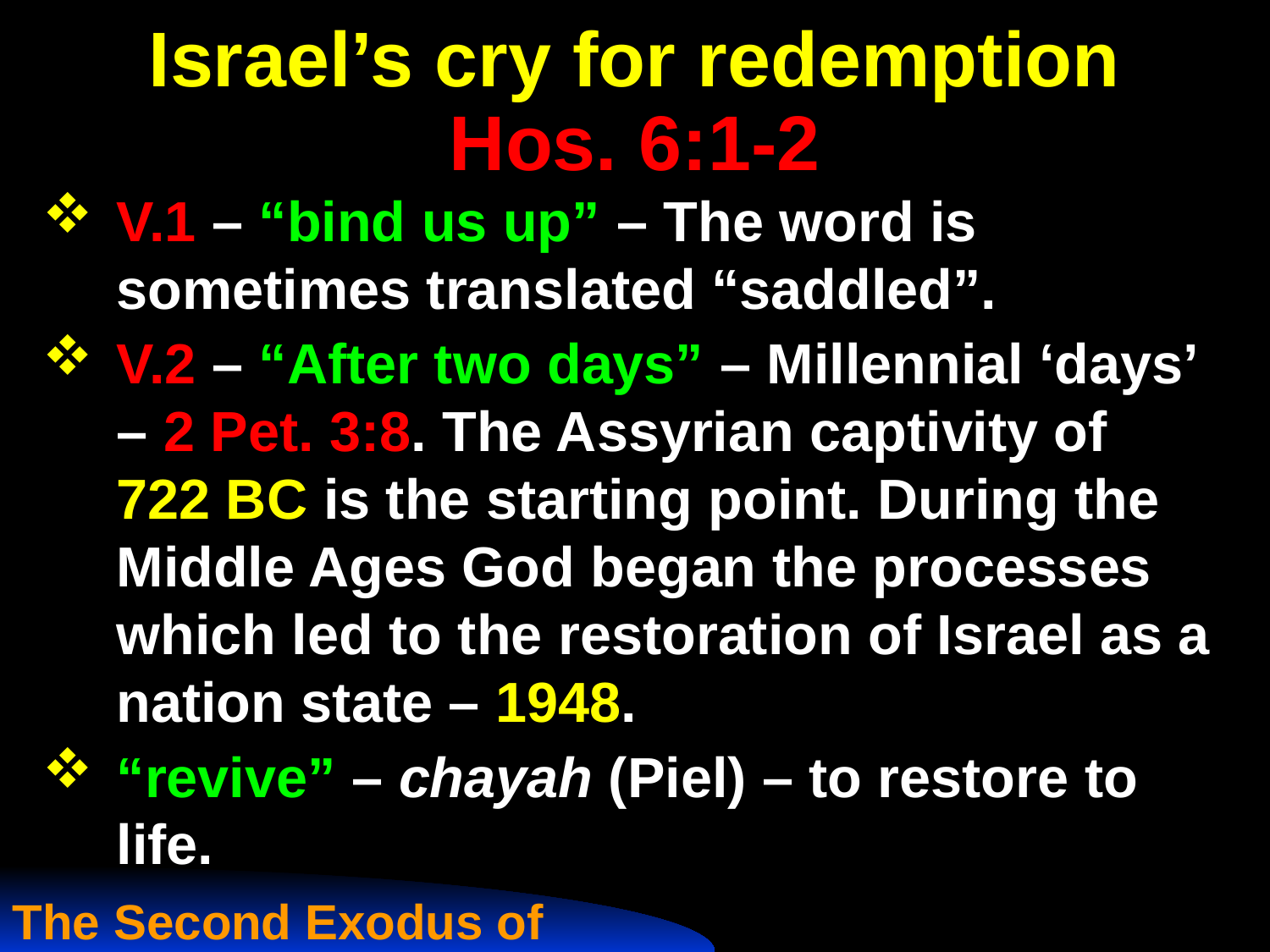

Israel’s cry for redemption
Hos. 6:1-2
V.1 – “bind us up” – The word is sometimes translated “saddled”.
V.2 – “After two days” – Millennial ‘days’ – 2 Pet. 3:8. The Assyrian captivity of 722 BC is the starting point. During the Middle Ages God began the processes which led to the restoration of Israel as a nation state – 1948.
“revive” – chayah (Piel) – to restore to life.

The Second Exodus of Israel